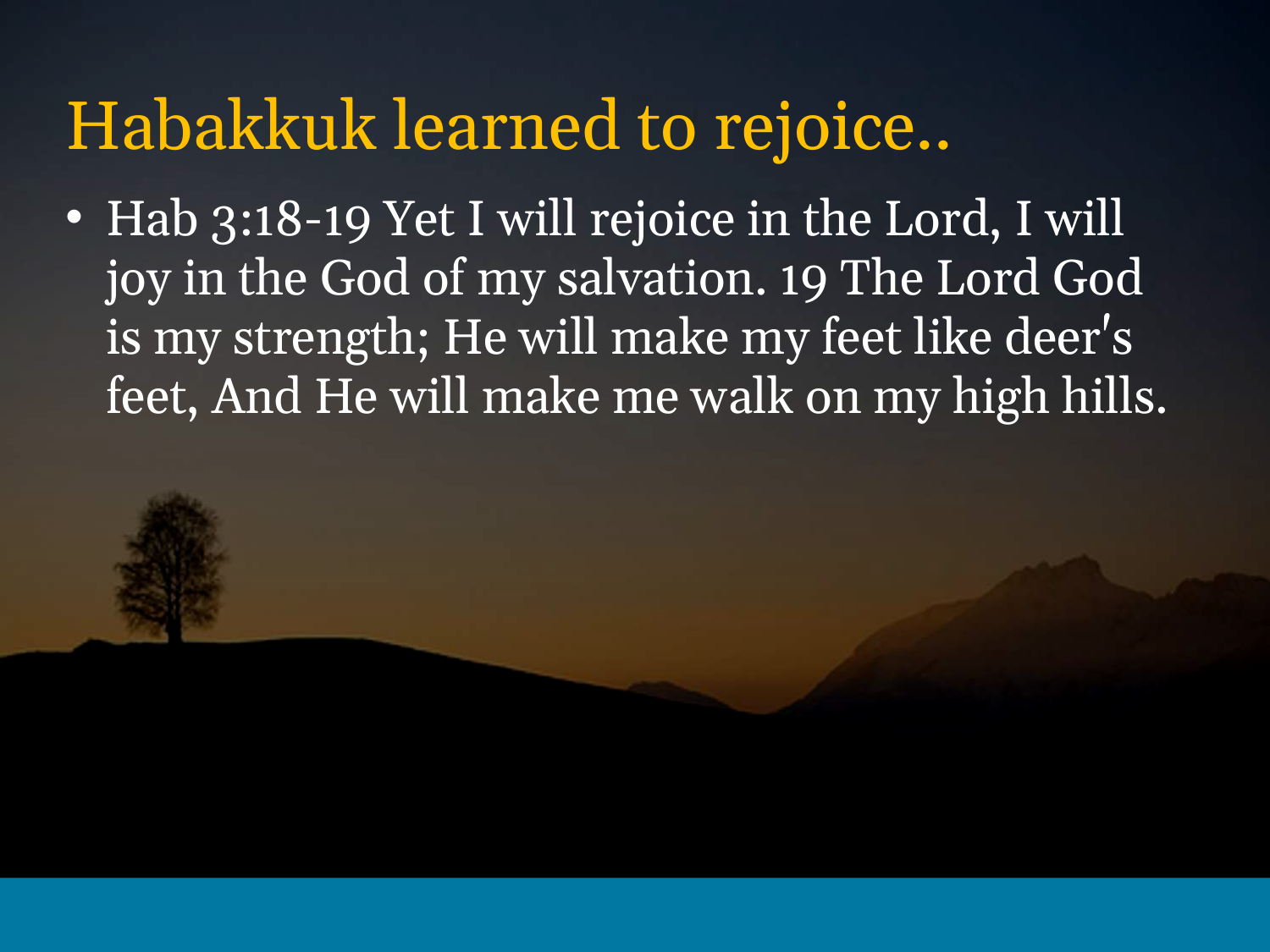

# Habakkuk learned to rejoice..
Hab 3:18-19 Yet I will rejoice in the Lord, I will joy in the God of my salvation. 19 The Lord God is my strength; He will make my feet like deer's feet, And He will make me walk on my high hills.